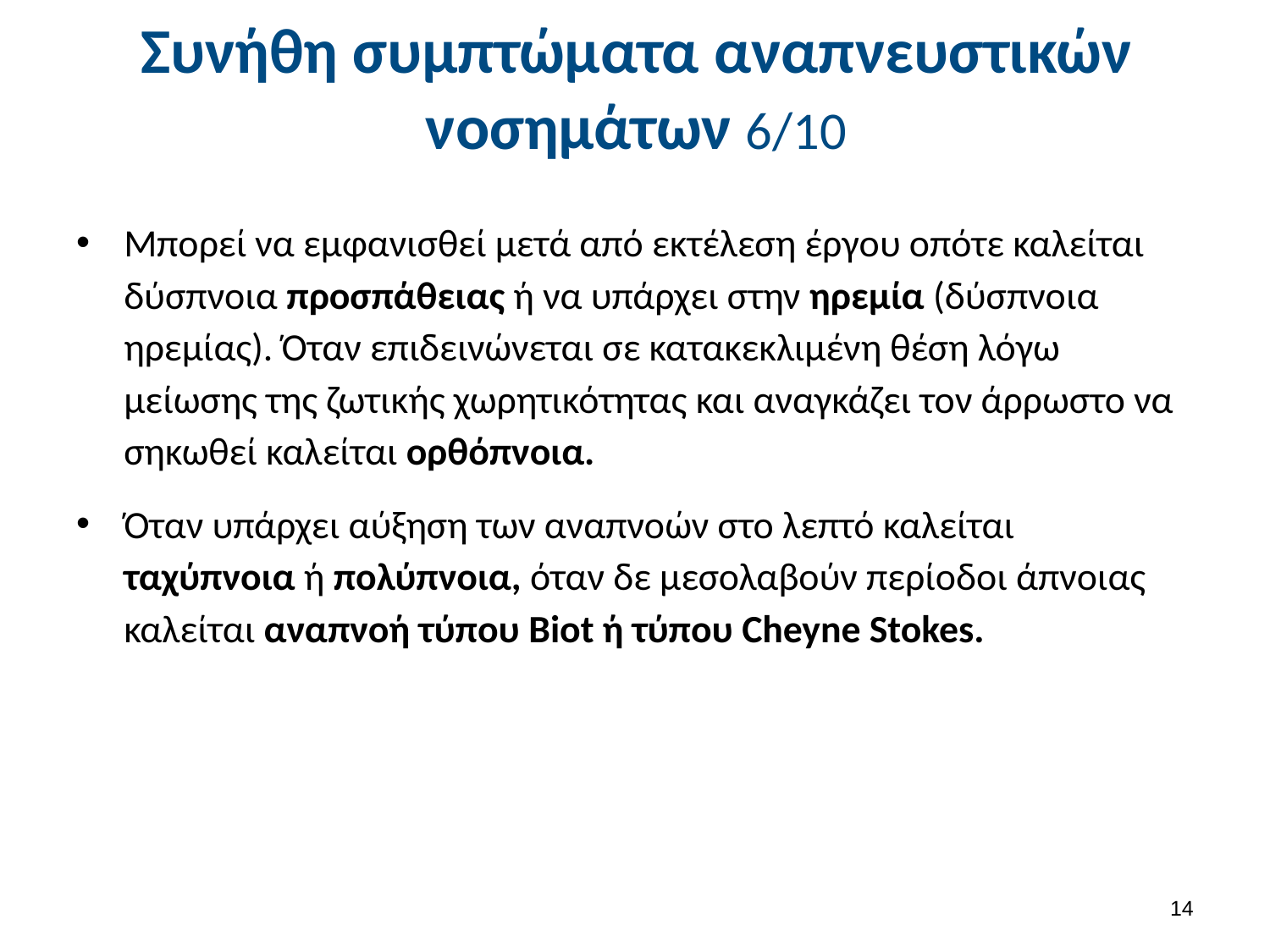

# Συνήθη συμπτώματα αναπνευστικών νοσημάτων 6/10
Μπορεί να εμφανισθεί μετά από εκτέλεση έργου οπότε καλείται δύσπνοια προσπάθειας ή να υπάρχει στην ηρεμία (δύσπνοια ηρεμίας). Όταν επιδεινώνεται σε κατακεκλιμένη θέση λόγω μείωσης της ζωτικής χωρητικότητας και αναγκάζει τον άρρωστο να σηκωθεί καλείται ορθόπνοια.
Όταν υπάρχει αύξηση των αναπνοών στο λεπτό καλείται ταχύπνοια ή πολύπνοια, όταν δε μεσολαβούν περίοδοι άπνοιας καλείται αναπνοή τύπου Biot ή τύπου Cheyne Stokes.
14